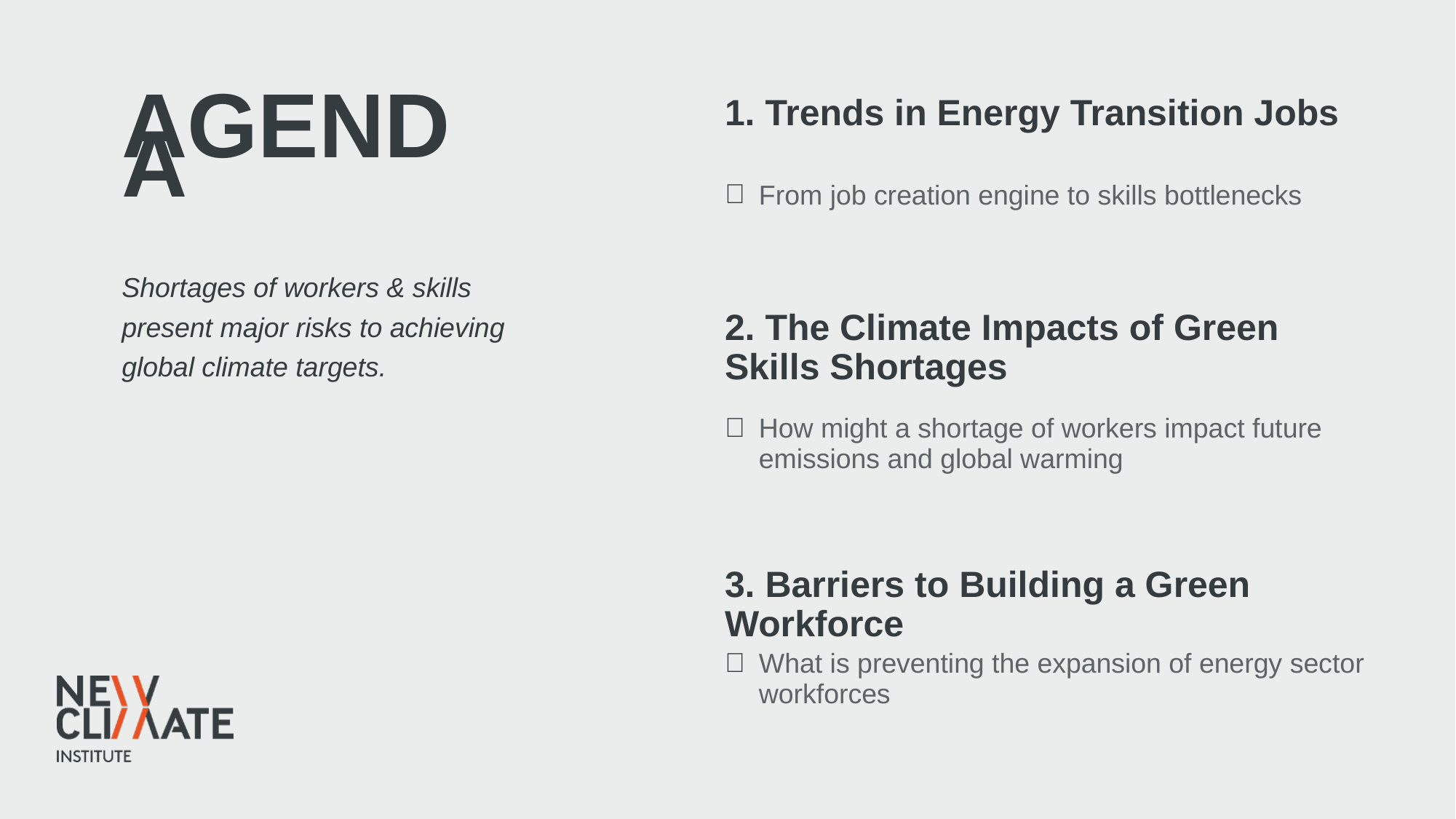

1. Trends in Energy Transition Jobs
AGENDA
From job creation engine to skills bottlenecks

Shortages of workers & skills present major risks to achieving global climate targets.

2. The Climate Impacts of Green Skills Shortages
How might a shortage of workers impact future emissions and global warming

3. Barriers to Building a Green Workforce
What is preventing the expansion of energy sector workforces